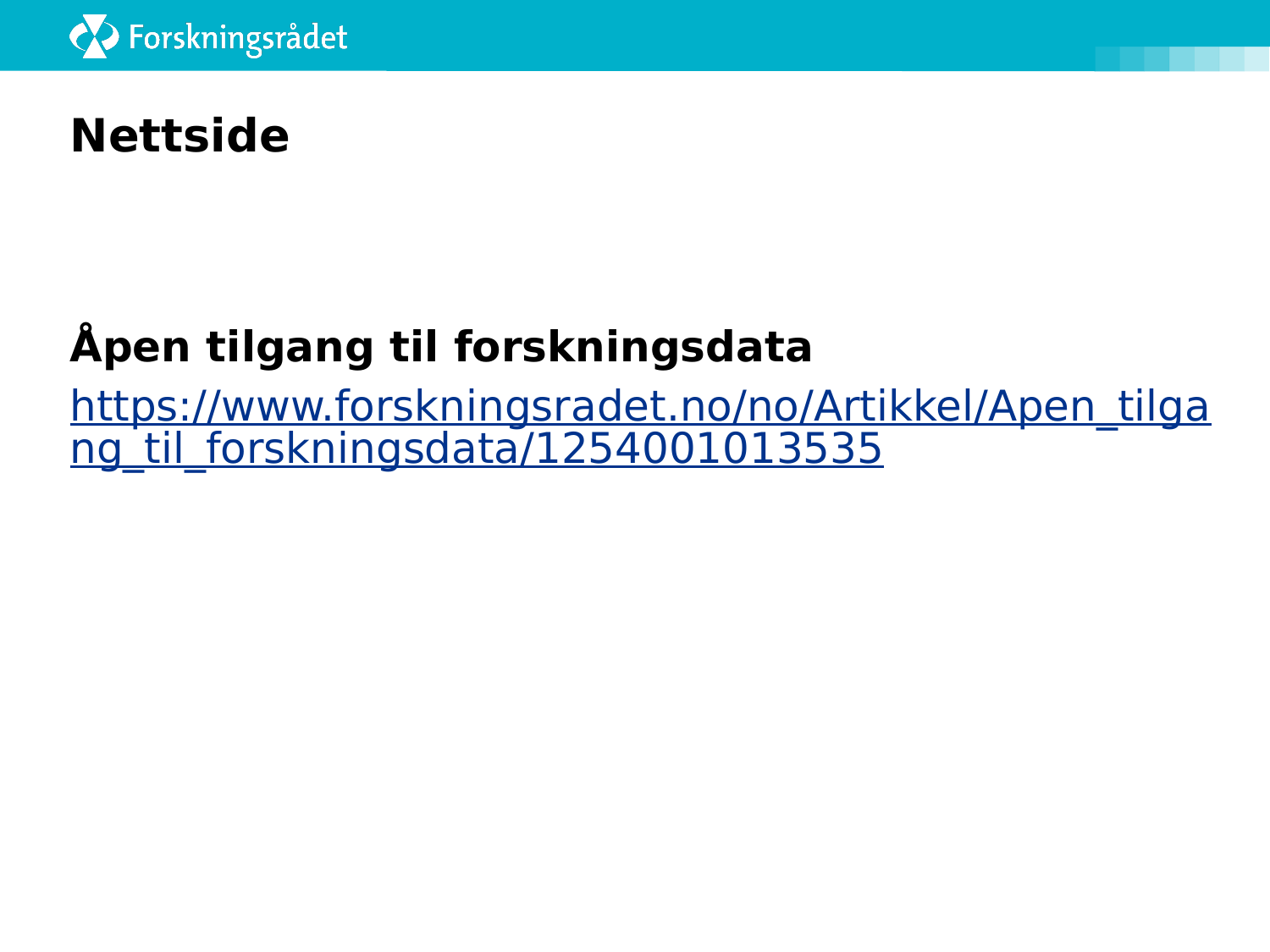

# Nettside

Åpen tilgang til forskningsdata
https://www.forskningsradet.no/no/Artikkel/Apen_tilgang_til_forskningsdata/1254001013535